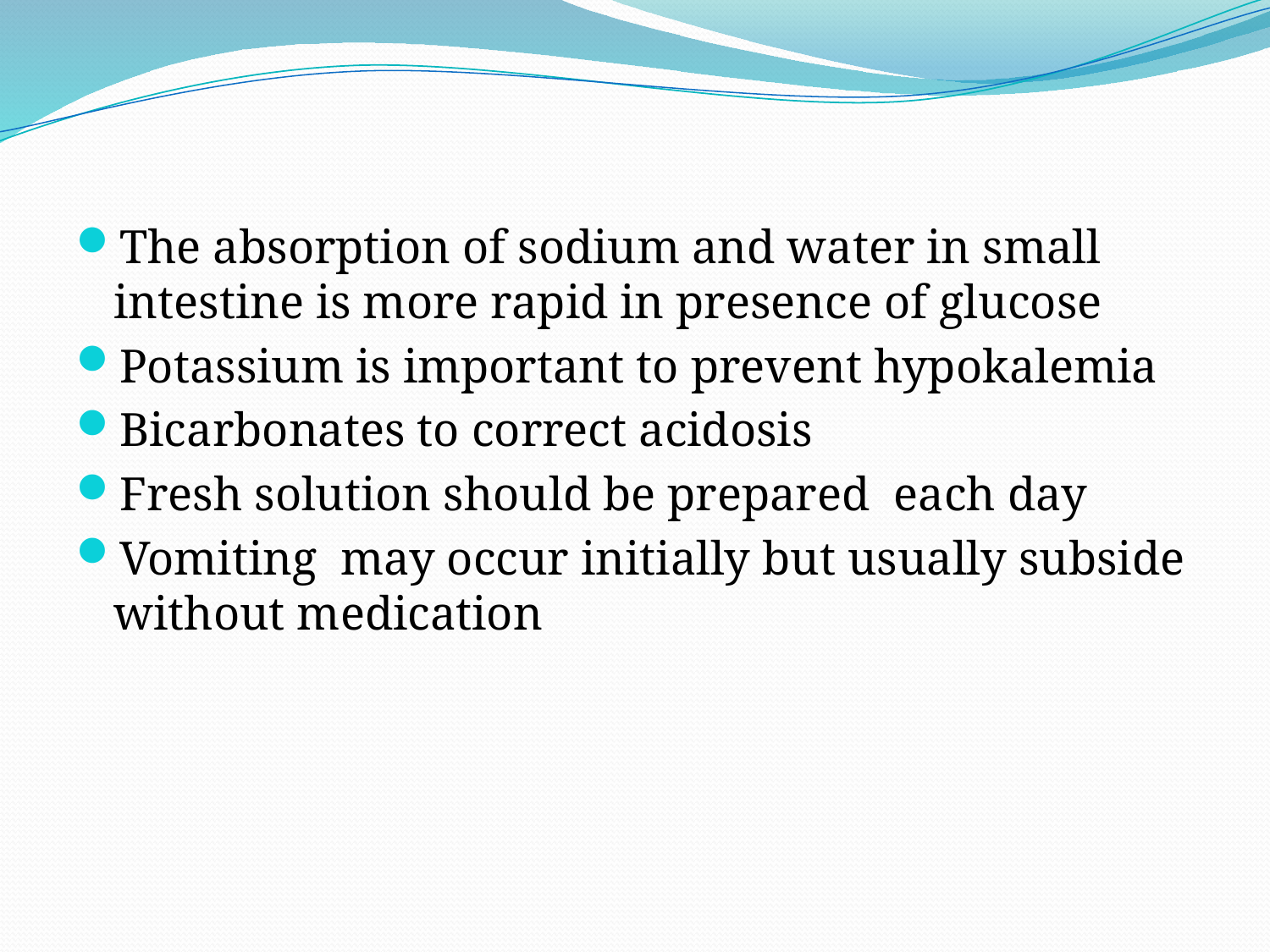

The absorption of sodium and water in small intestine is more rapid in presence of glucose
Potassium is important to prevent hypokalemia
Bicarbonates to correct acidosis
Fresh solution should be prepared  each day
Vomiting  may occur initially but usually subside without medication